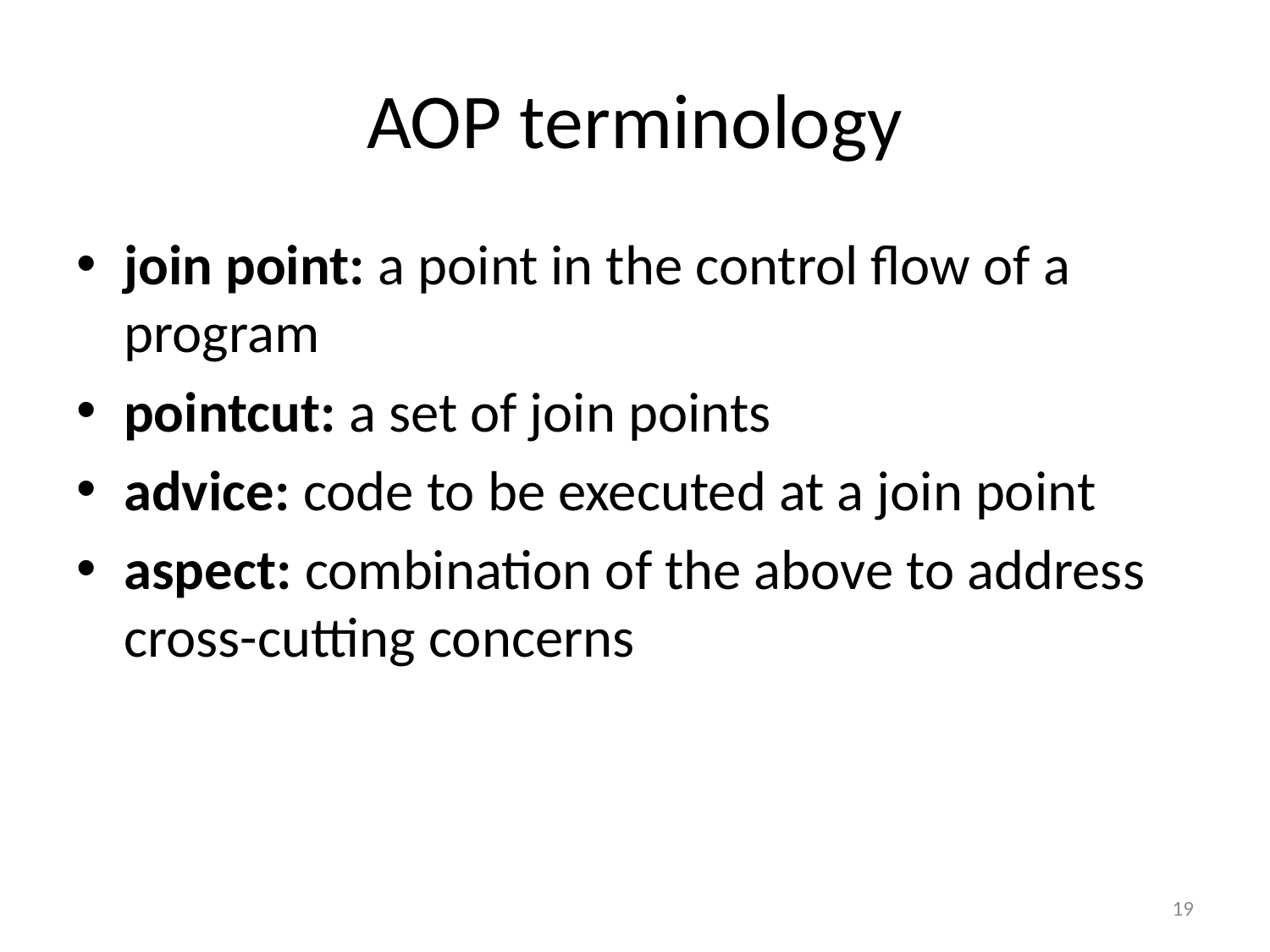

# AOP terminology
join point: a point in the control flow of a program
pointcut: a set of join points
advice: code to be executed at a join point
aspect: combination of the above to address cross-cutting concerns
19